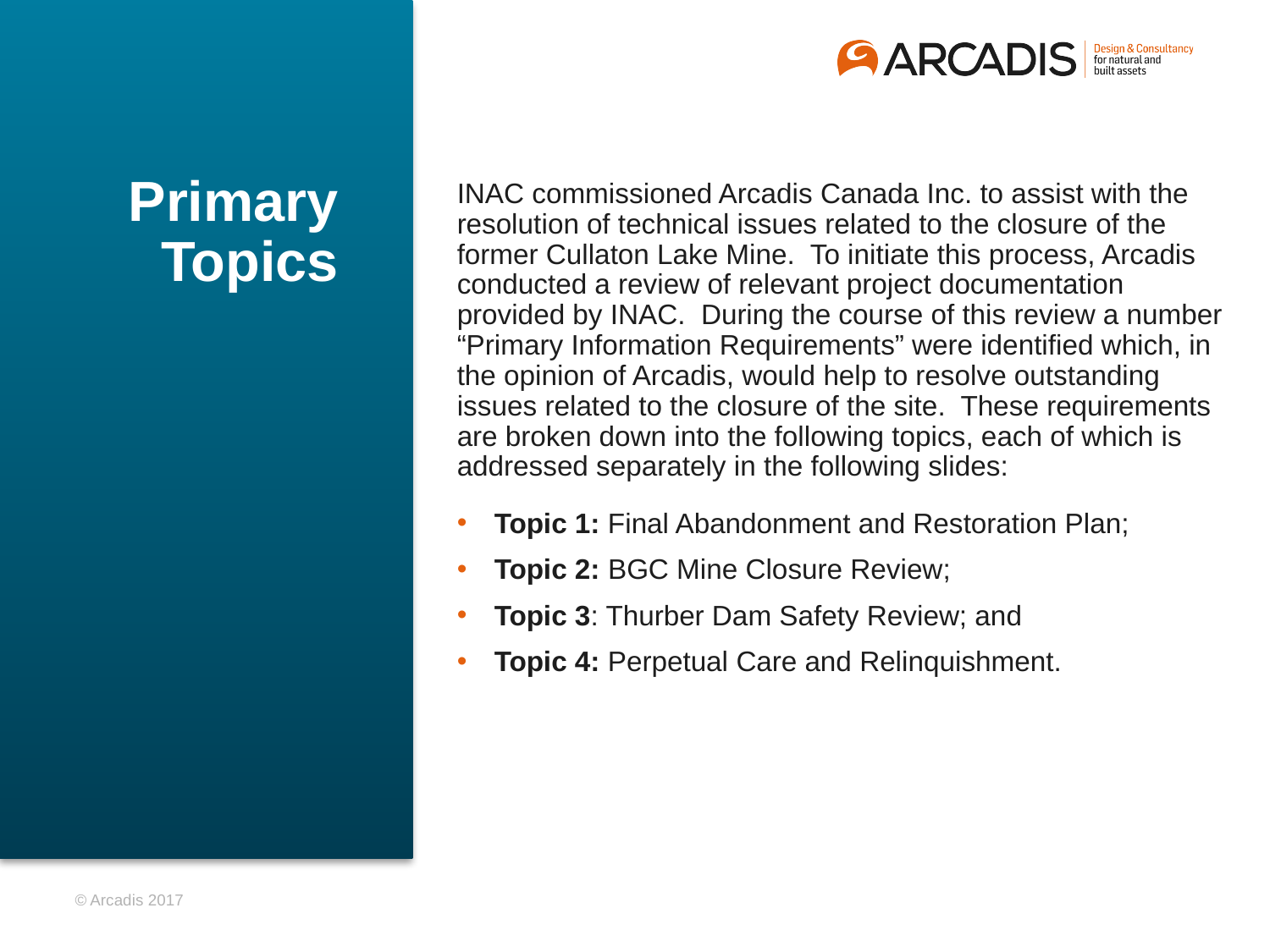

# Primary Topics
INAC commissioned Arcadis Canada Inc. to assist with the resolution of technical issues related to the closure of the former Cullaton Lake Mine.  To initiate this process, Arcadis conducted a review of relevant project documentation provided by INAC.  During the course of this review a number “Primary Information Requirements” were identified which, in the opinion of Arcadis, would help to resolve outstanding issues related to the closure of the site.  These requirements are broken down into the following topics, each of which is addressed separately in the following slides:
Topic 1: Final Abandonment and Restoration Plan;
Topic 2: BGC Mine Closure Review;
Topic 3: Thurber Dam Safety Review; and
Topic 4: Perpetual Care and Relinquishment.